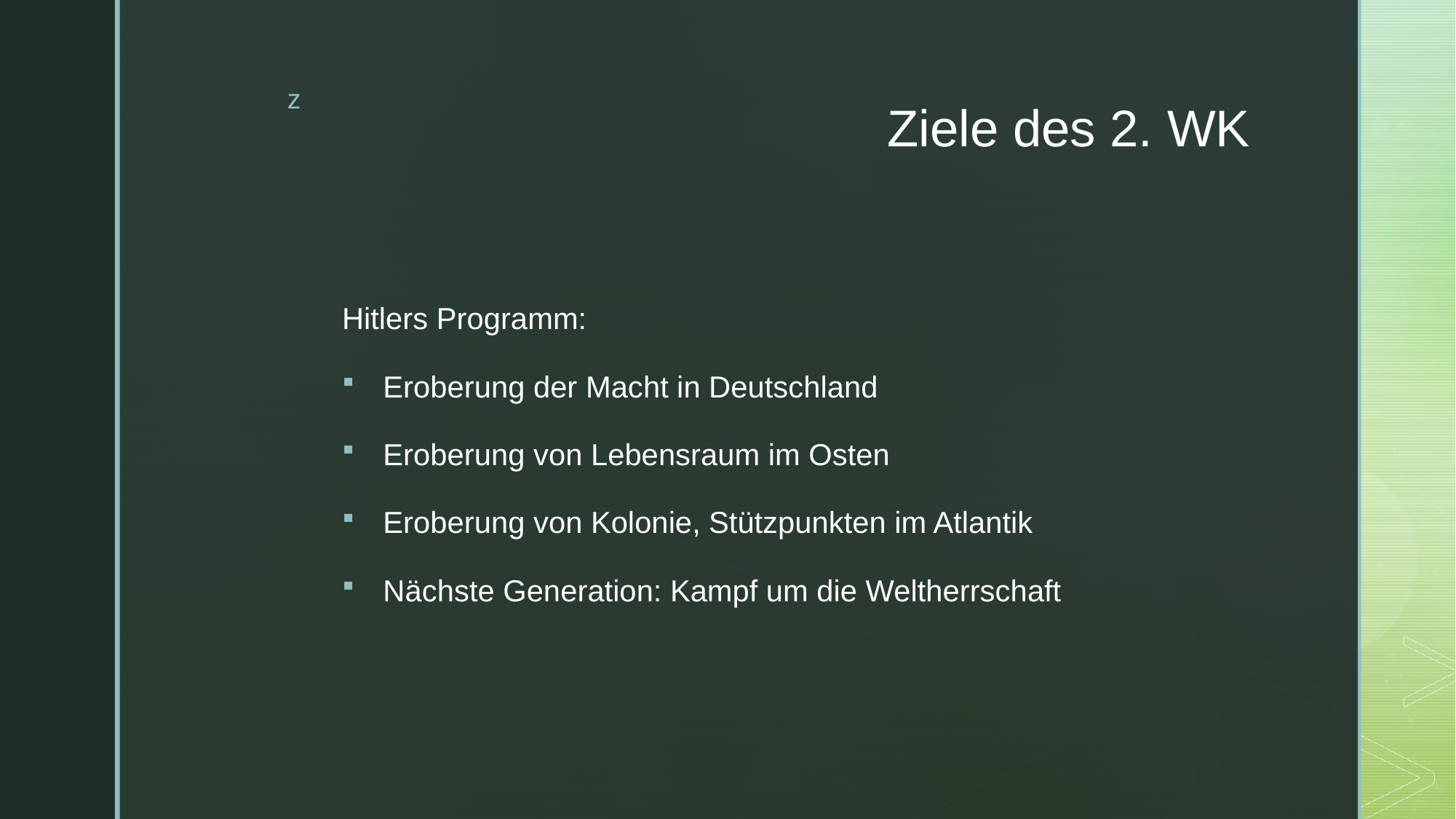

# Ziele des 2. WK
Hitlers Programm:
Eroberung der Macht in Deutschland
Eroberung von Lebensraum im Osten
Eroberung von Kolonie, Stützpunkten im Atlantik
Nächste Generation: Kampf um die Weltherrschaft